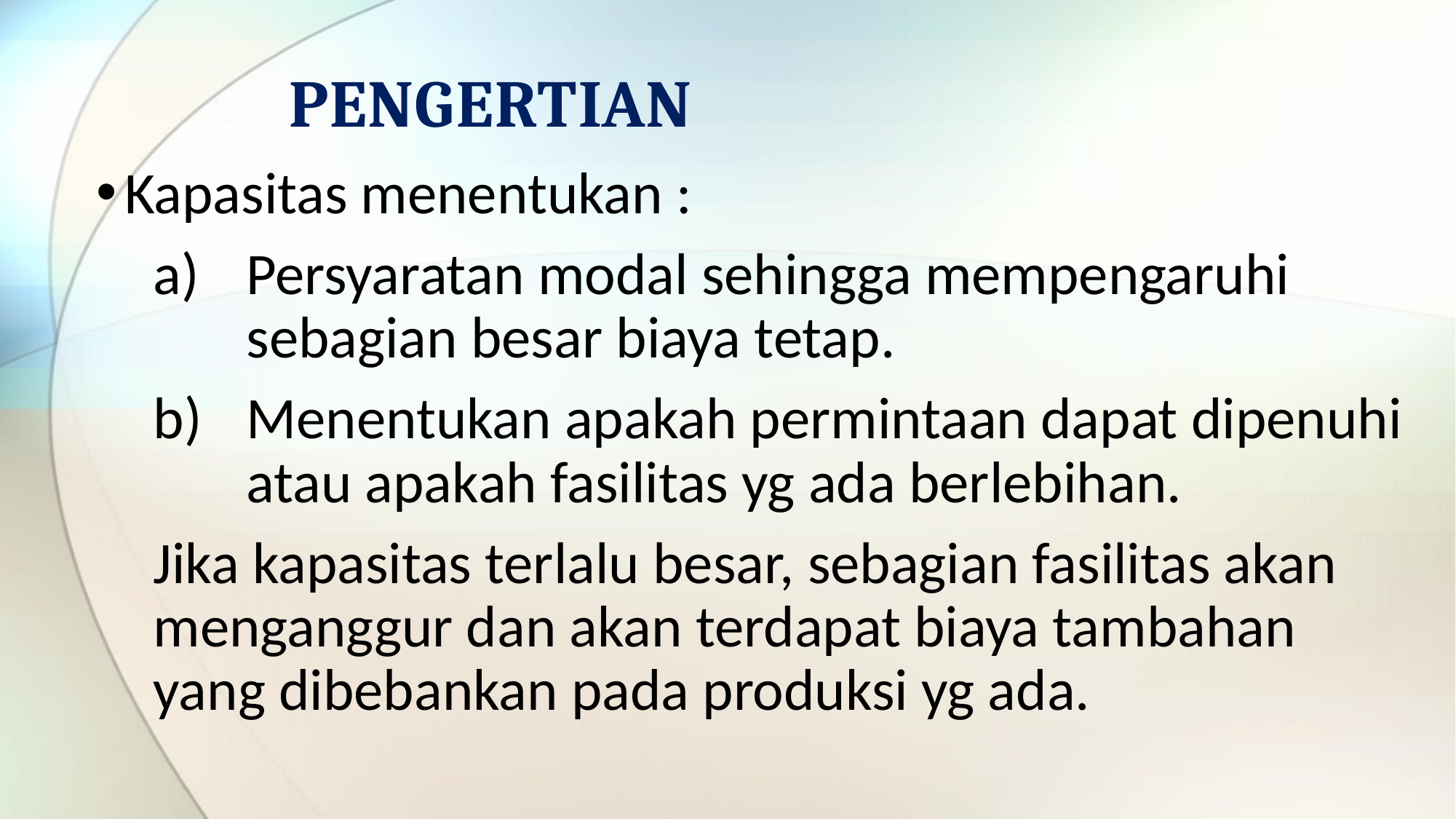

# PENGERTIAN
Kapasitas menentukan :
Persyaratan modal sehingga mempengaruhi sebagian besar biaya tetap.
Menentukan apakah permintaan dapat dipenuhi atau apakah fasilitas yg ada berlebihan.
Jika kapasitas terlalu besar, sebagian fasilitas akan menganggur dan akan terdapat biaya tambahan yang dibebankan pada produksi yg ada.